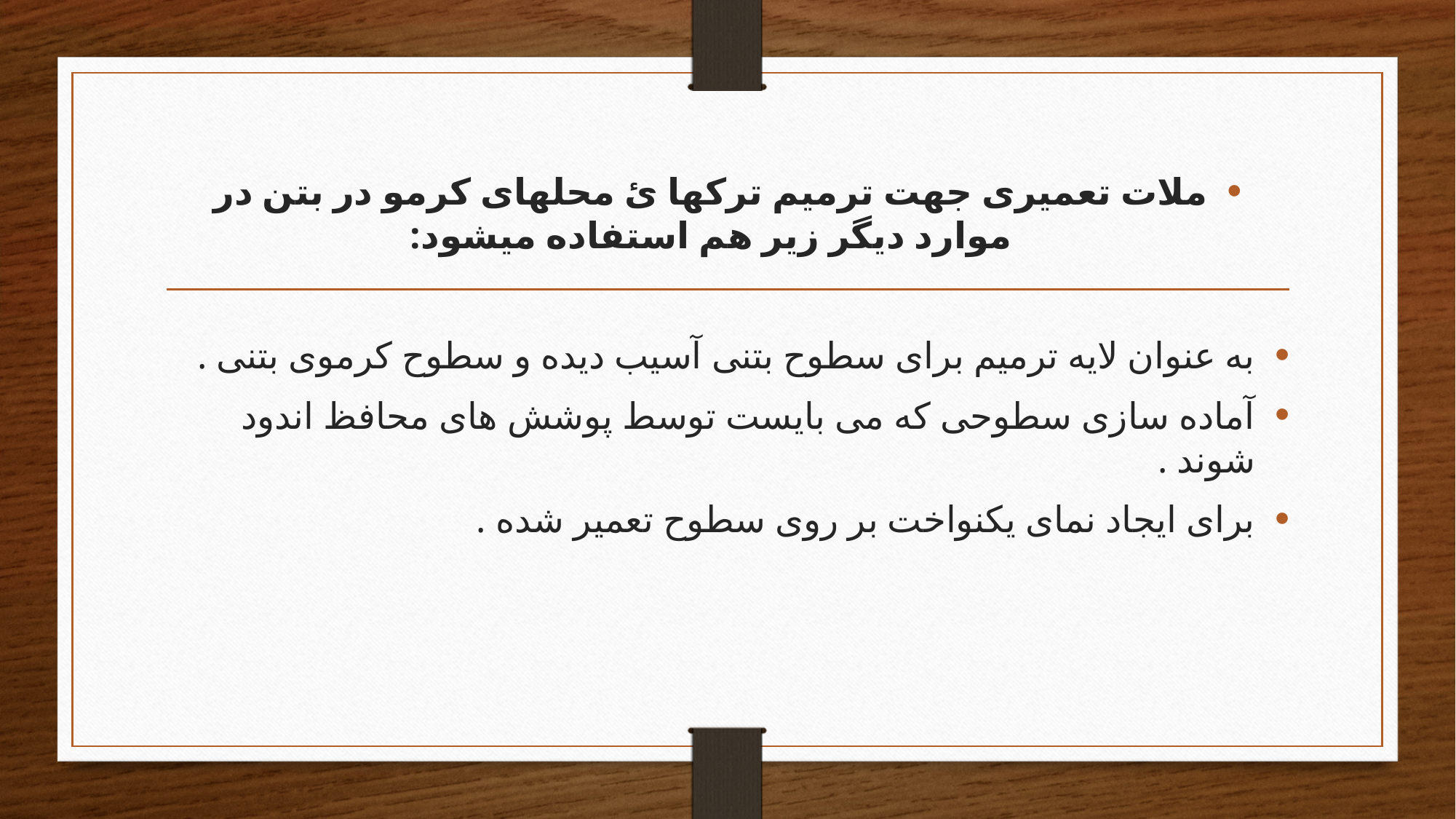

ملات تعمیری جهت ترمیم ترکها ئ محلهای کرمو در بتن در موارد دیگر زیر هم استفاده میشود:

به عنوان لایه ترمیم برای سطوح بتنی آسیب دیده و سطوح کرموی بتنی .
آماده سازی سطوحی که می بایست توسط پوشش های محافظ اندود شوند .
برای ایجاد نمای یکنواخت بر روی سطوح تعمیر شده .